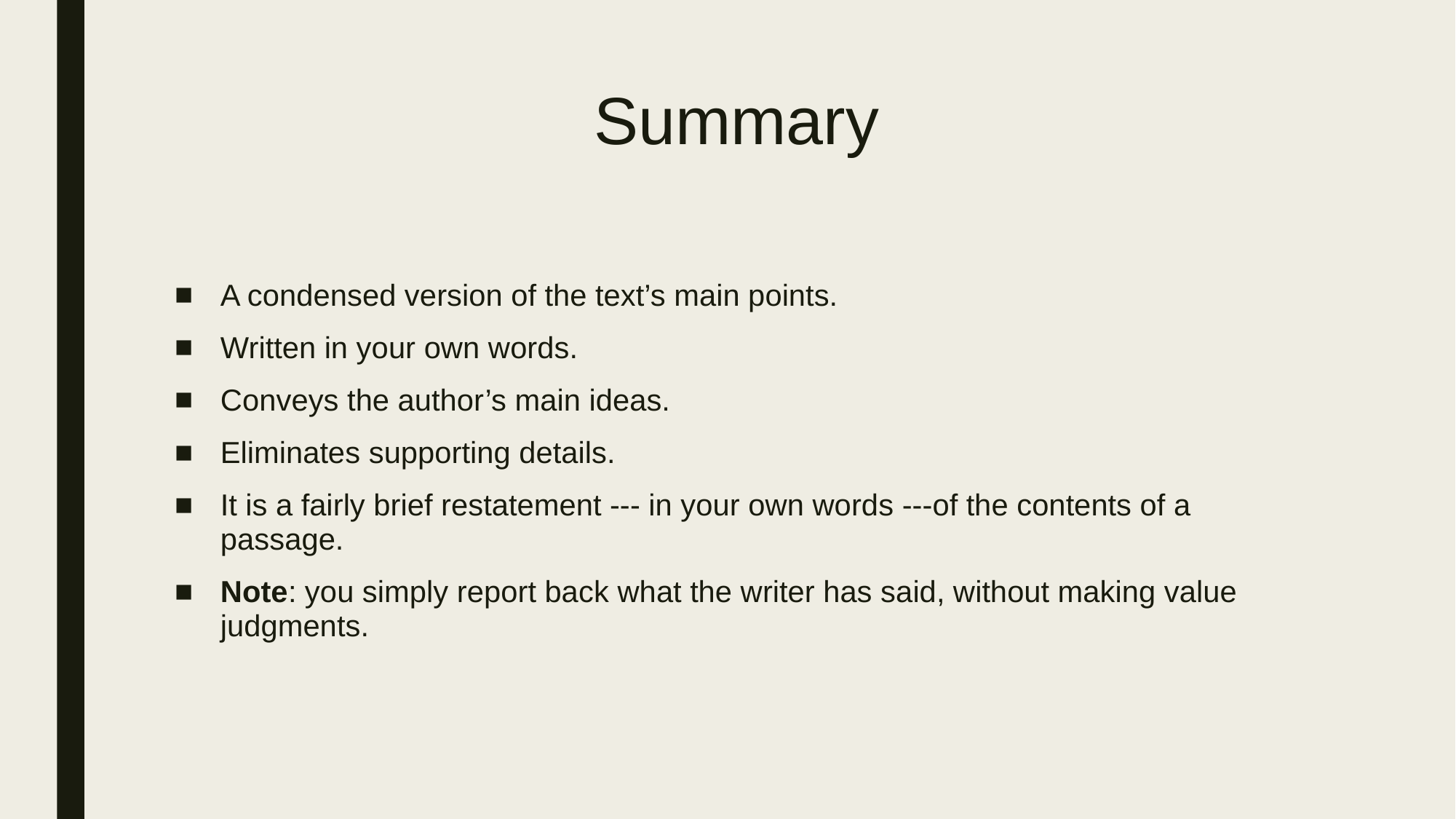

# Summary
A condensed version of the text’s main points.
Written in your own words.
Conveys the author’s main ideas.
Eliminates supporting details.
It is a fairly brief restatement --- in your own words ---of the contents of a passage.
Note: you simply report back what the writer has said, without making value judgments.